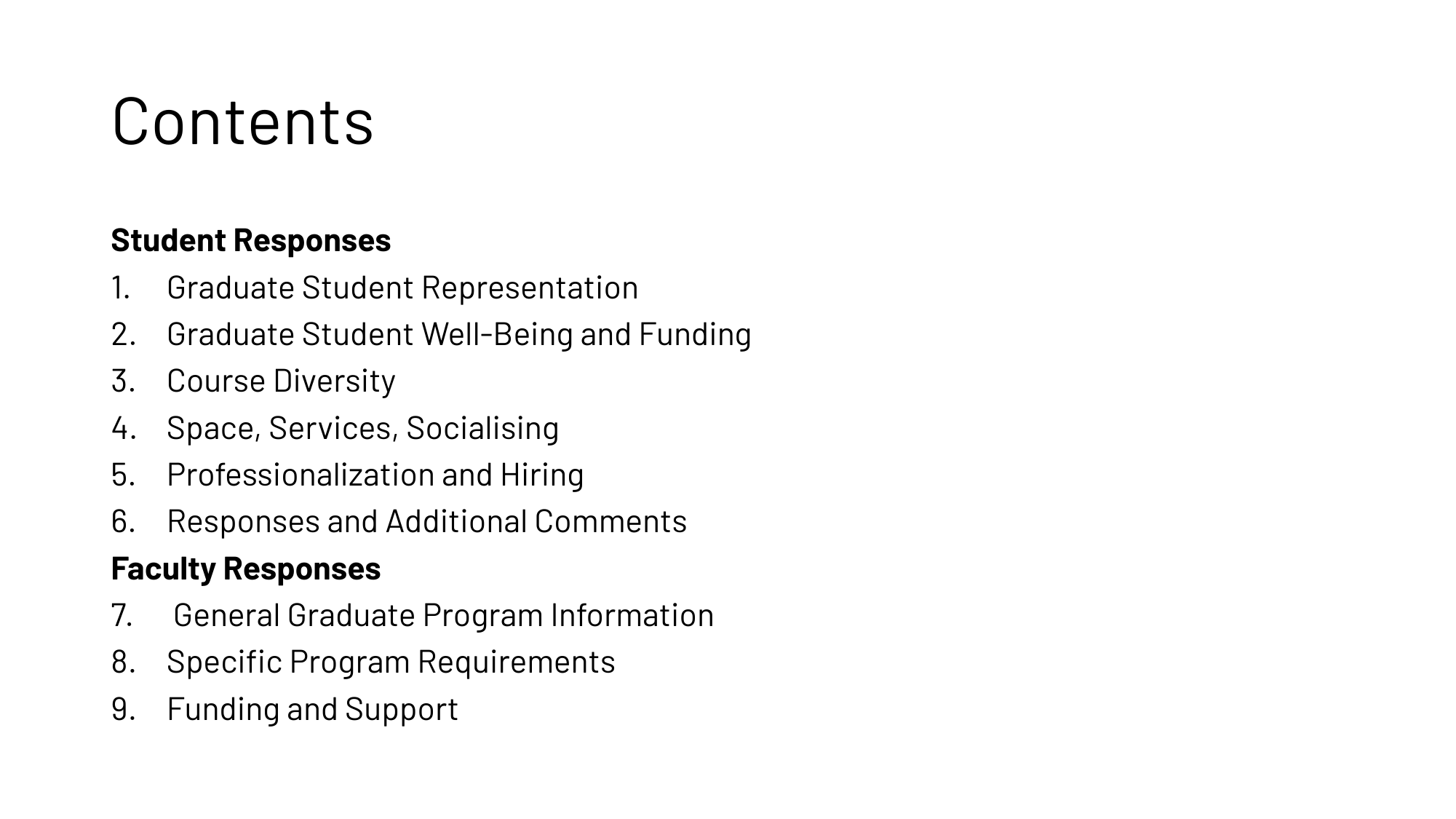

# Contents
Student Responses
Graduate Student Representation
Graduate Student Well-Being and Funding
Course Diversity
Space, Services, Socialising
Professionalization and Hiring
Responses and Additional Comments
Faculty Responses
 General Graduate Program Information
Specific Program Requirements
Funding and Support